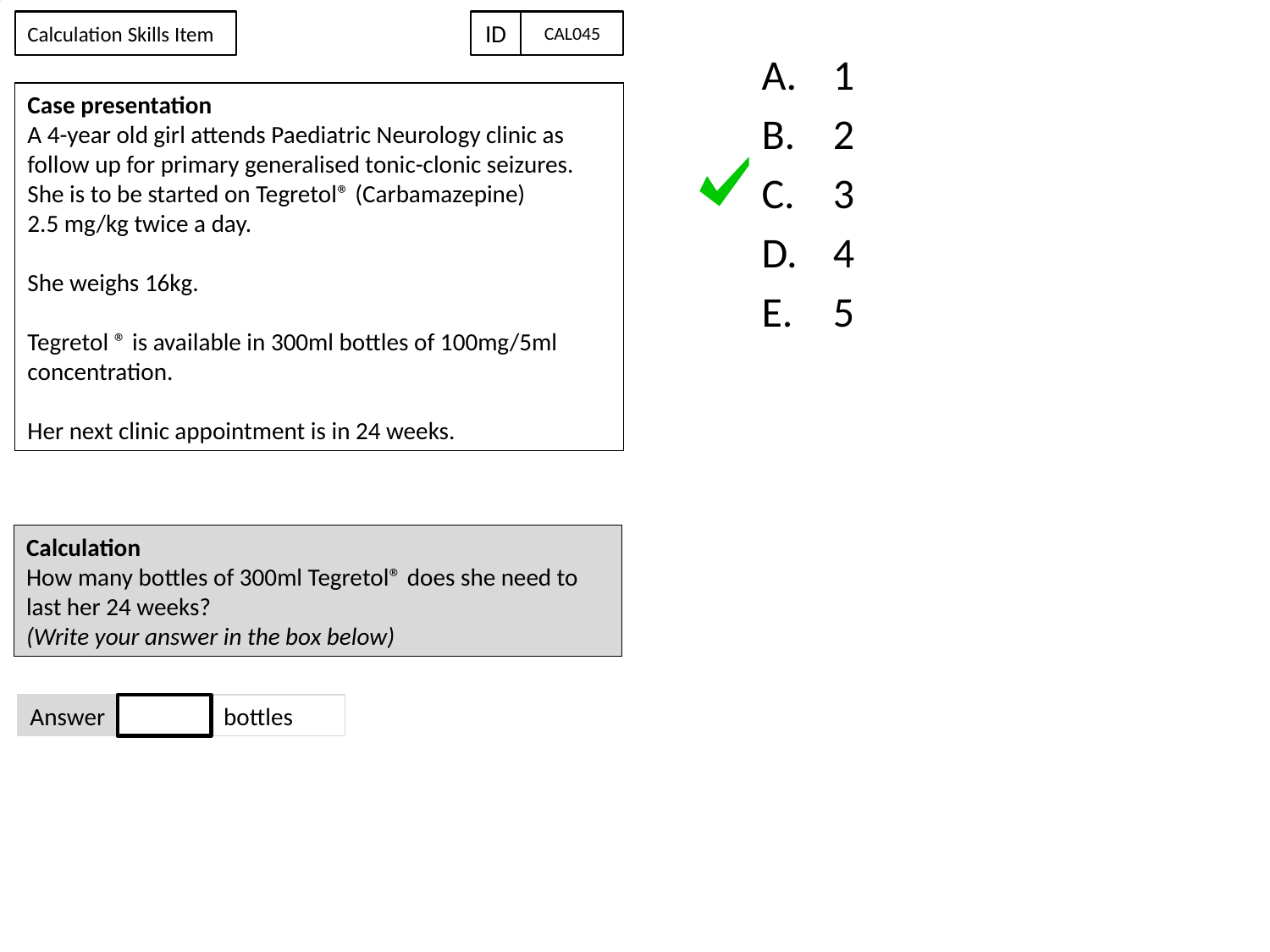

Calculation Skills Item
ID
CAL045
#
1
2
3
4
5
Case presentation
A 4-year old girl attends Paediatric Neurology clinic as follow up for primary generalised tonic-clonic seizures. She is to be started on Tegretol® (Carbamazepine) 2.5 mg/kg twice a day.

She weighs 16kg.

Tegretol ® is available in 300ml bottles of 100mg/5ml concentration.

Her next clinic appointment is in 24 weeks.

Calculation
How many bottles of 300ml Tegretol® does she need to last her 24 weeks?
(Write your answer in the box below)
bottles
Answer